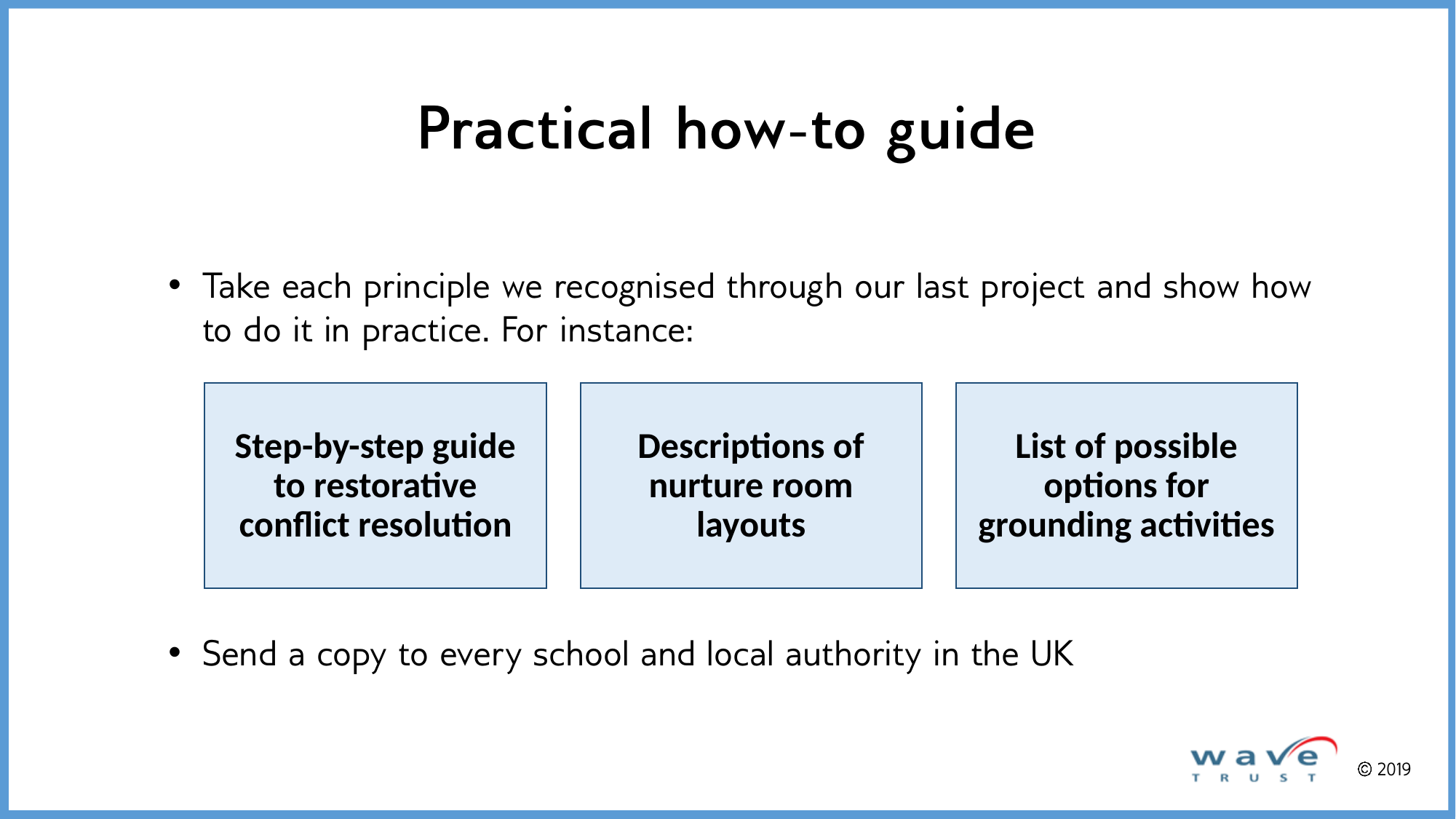

Practical how-to guide
Take each principle we recognised through our last project and show how to do it in practice. For instance:

Send a copy to every school and local authority in the UK
Step-by-step guide to restorative conflict resolution
Descriptions of nurture room layouts
List of possible options for grounding activities